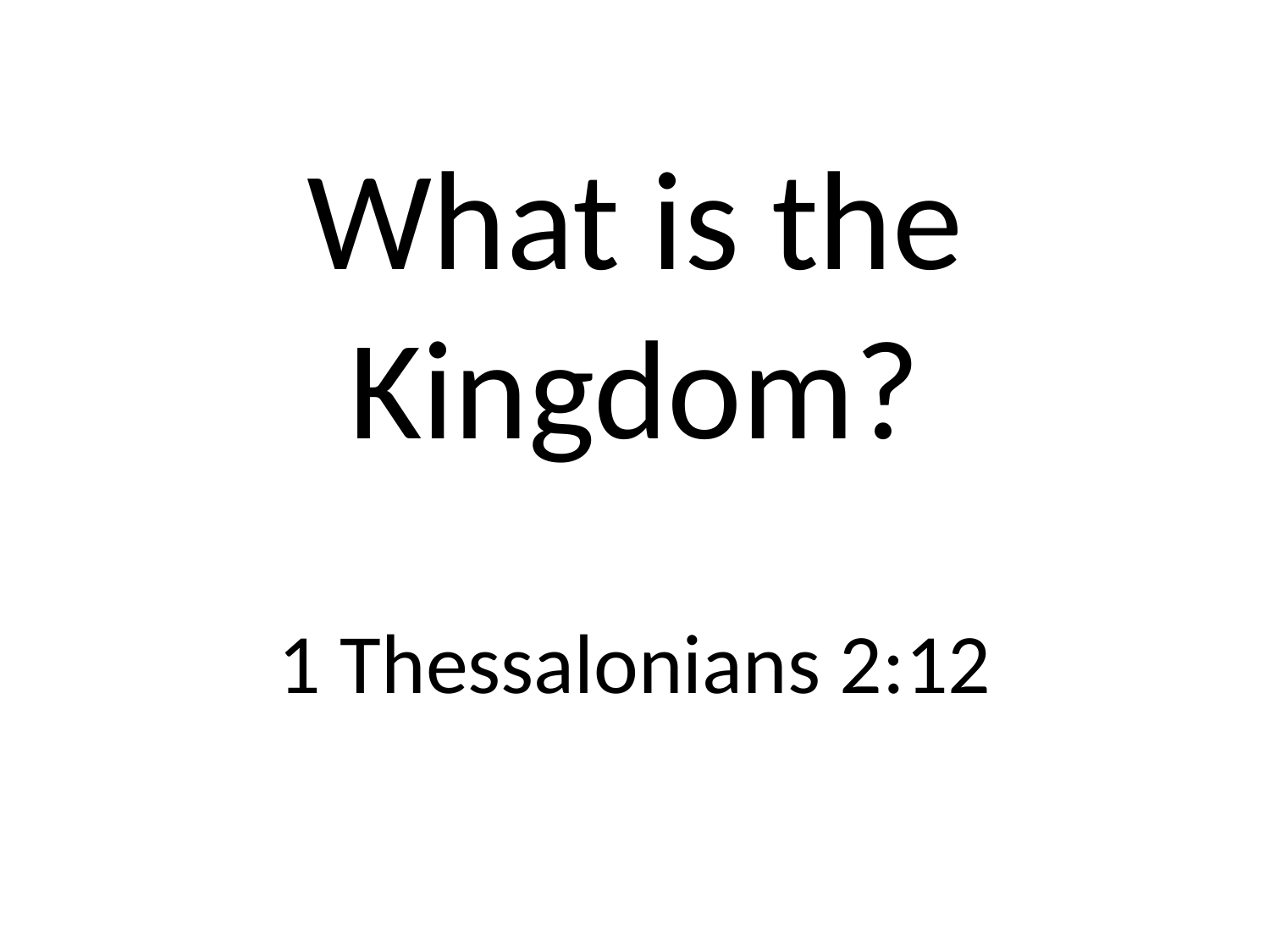

# What is the Kingdom?
1 Thessalonians 2:12